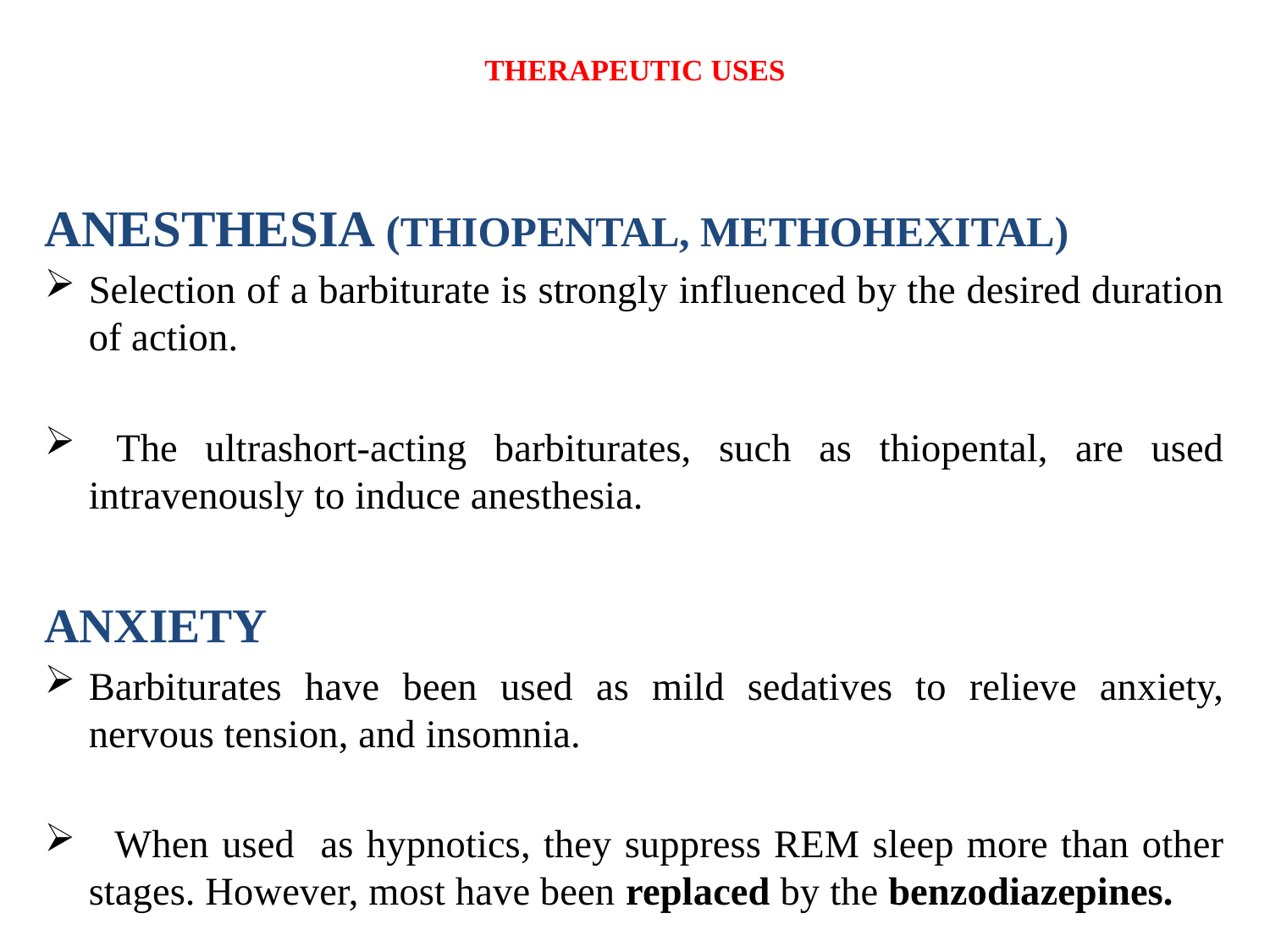

# THERAPEUTIC USES

ANESTHESIA (THIOPENTAL, METHOHEXITAL)
Selection of a barbiturate is strongly influenced by the desired duration of action.

 The ultrashort-acting barbiturates, such as thiopental, are used intravenously to induce anesthesia.

ANXIETY
Barbiturates have been used as mild sedatives to relieve anxiety, nervous tension, and insomnia.

  When used  as hypnotics, they suppress REM sleep more than other stages. However, most have been replaced by the benzodiazepines.